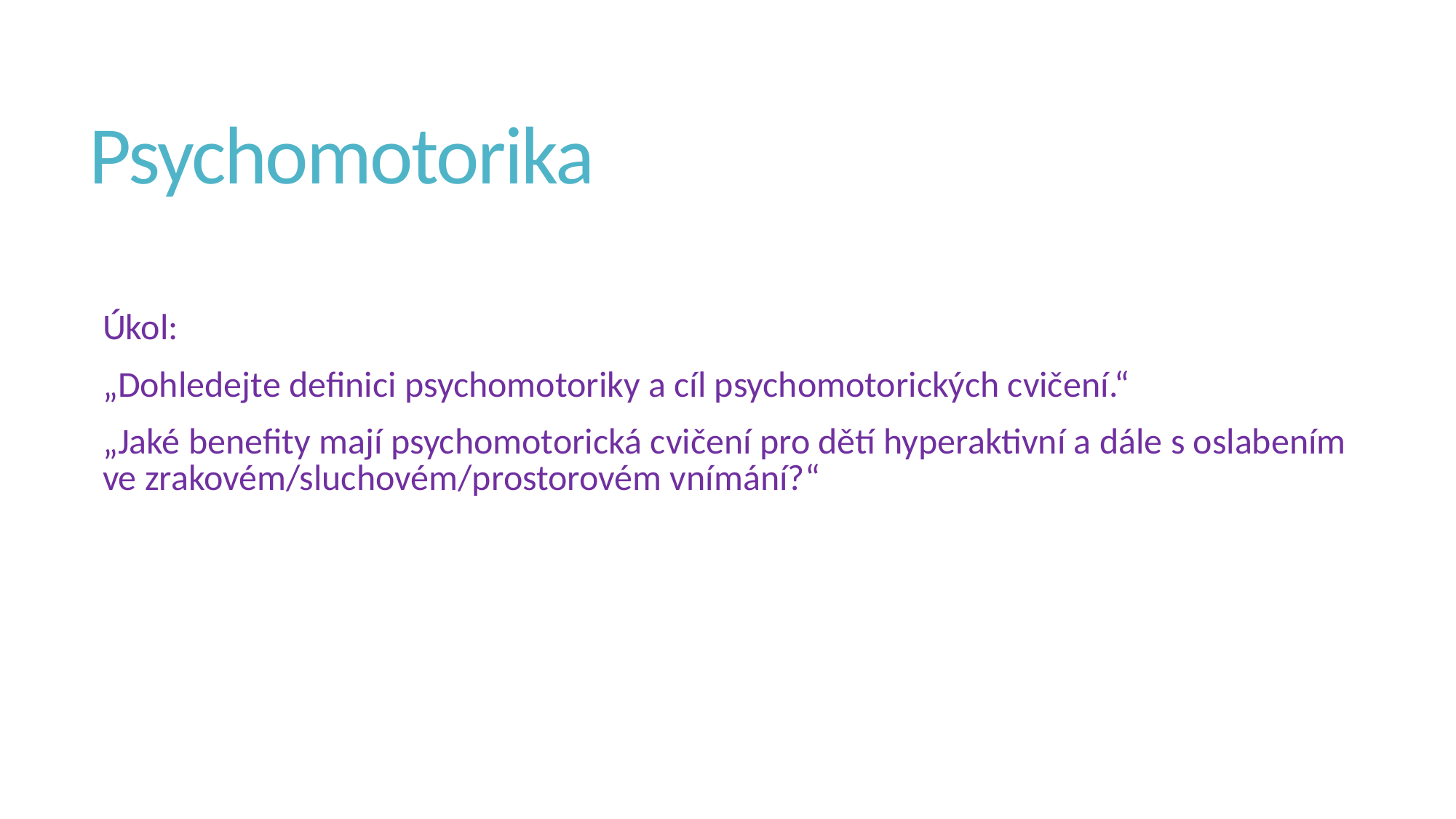

# Psychomotorika
Úkol:
„Dohledejte definici psychomotoriky a cíl psychomotorických cvičení.“
„Jaké benefity mají psychomotorická cvičení pro dětí hyperaktivní a dále s oslabením ve zrakovém/sluchovém/prostorovém vnímání?“